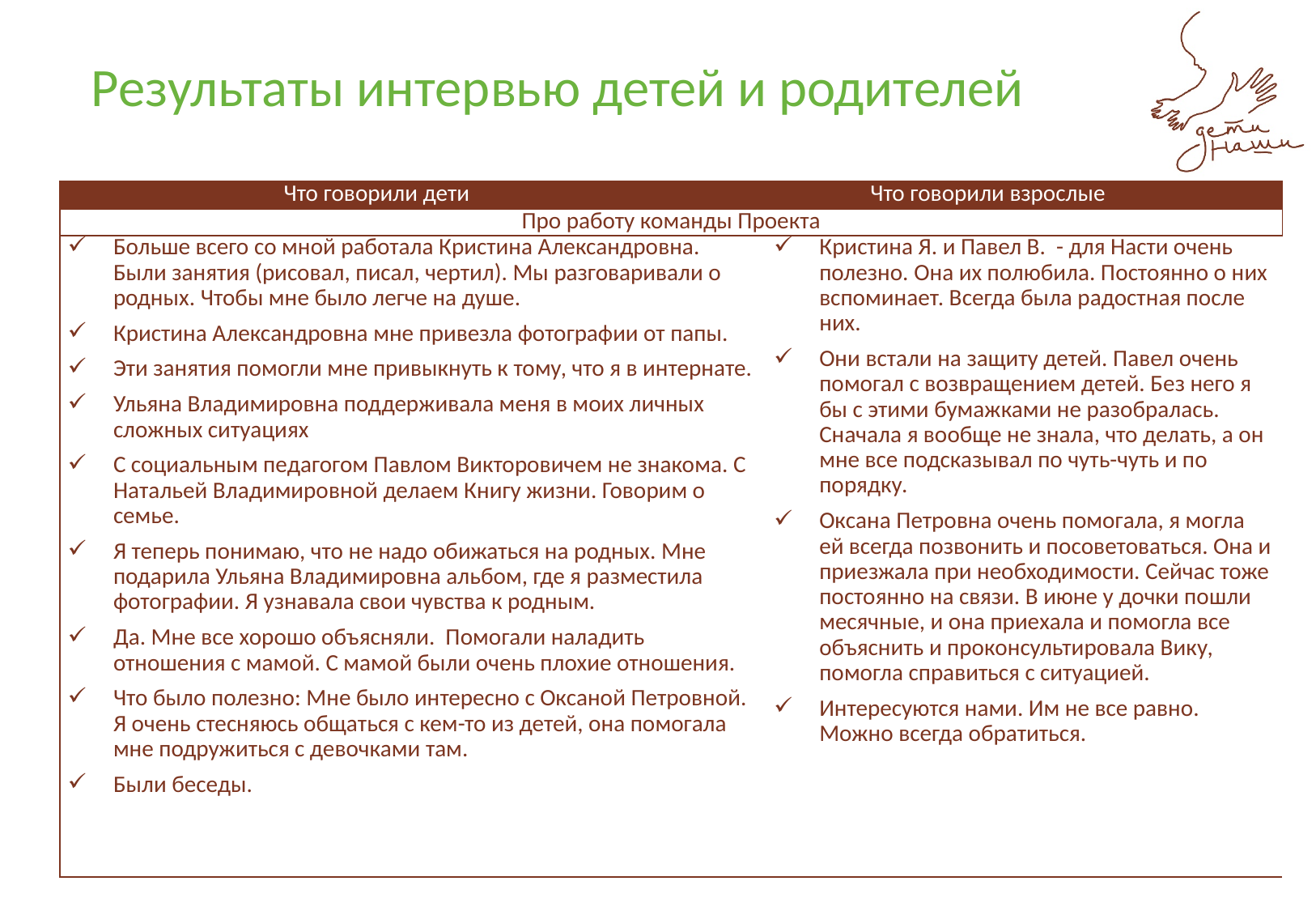

# Результаты интервью детей и родителей
| Что говорили дети | Что говорили взрослые |  |
| --- | --- | --- |
| Про работу команды Проекта |  |  |
| Больше всего со мной работала Кристина Александровна. Были занятия (рисовал, писал, чертил). Мы разговаривали о родных. Чтобы мне было легче на душе. Кристина Александровна мне привезла фотографии от папы. Эти занятия помогли мне привыкнуть к тому, что я в интернате. Ульяна Владимировна поддерживала меня в моих личных сложных ситуациях С социальным педагогом Павлом Викторовичем не знакома. С Натальей Владимировной делаем Книгу жизни. Говорим о семье. Я теперь понимаю, что не надо обижаться на родных. Мне подарила Ульяна Владимировна альбом, где я разместила фотографии. Я узнавала свои чувства к родным. Да. Мне все хорошо объясняли. Помогали наладить отношения с мамой. С мамой были очень плохие отношения. Что было полезно: Мне было интересно с Оксаной Петровной. Я очень стесняюсь общаться с кем-то из детей, она помогала мне подружиться с девочками там. Были беседы. |  | Кристина Я. и Павел В. - для Насти очень полезно. Она их полюбила. Постоянно о них вспоминает. Всегда была радостная после них. Они встали на защиту детей. Павел очень помогал с возвращением детей. Без него я бы с этими бумажками не разобралась. Сначала я вообще не знала, что делать, а он мне все подсказывал по чуть-чуть и по порядку. Оксана Петровна очень помогала, я могла ей всегда позвонить и посоветоваться. Она и приезжала при необходимости. Сейчас тоже постоянно на связи. В июне у дочки пошли месячные, и она приехала и помогла все объяснить и проконсультировала Вику, помогла справиться с ситуацией. Интересуются нами. Им не все равно. Можно всегда обратиться. |